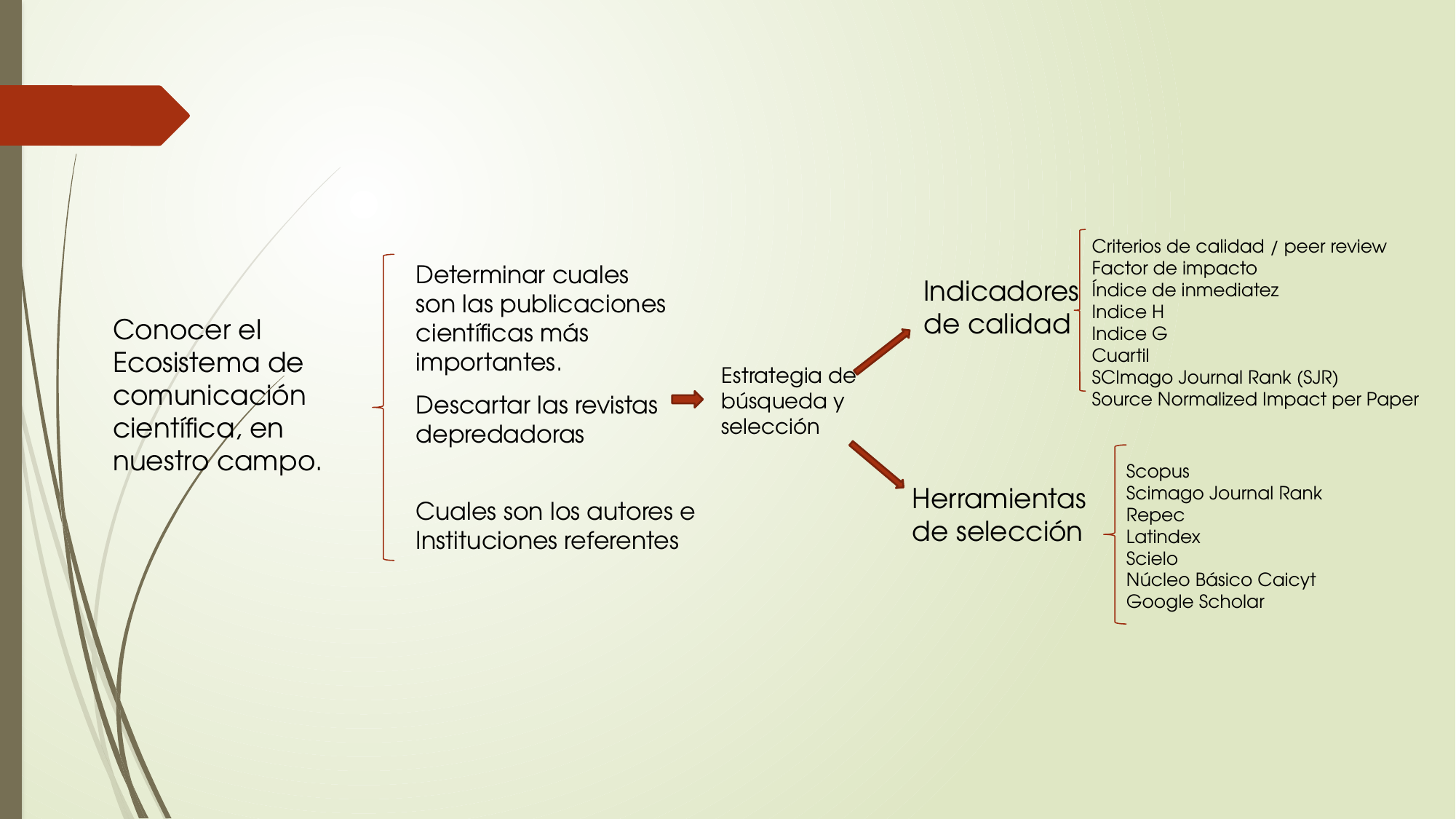

Criterios de calidad / peer review
Factor de impacto
Índice de inmediatez
Indice H
Indice G
Cuartil
SCImago Journal Rank (SJR)
Source Normalized Impact per Paper

Determinar cuales son las publicaciones científicas más importantes.
Indicadores de calidad
Conocer el Ecosistema de comunicación científica, en nuestro campo.

Estrategia de búsqueda y selección
Descartar las revistas depredadoras

Scopus
Scimago Journal Rank
Repec
Latindex
Scielo
Núcleo Básico Caicyt
Google Scholar

Herramientas
de selección
Cuales son los autores e Instituciones referentes